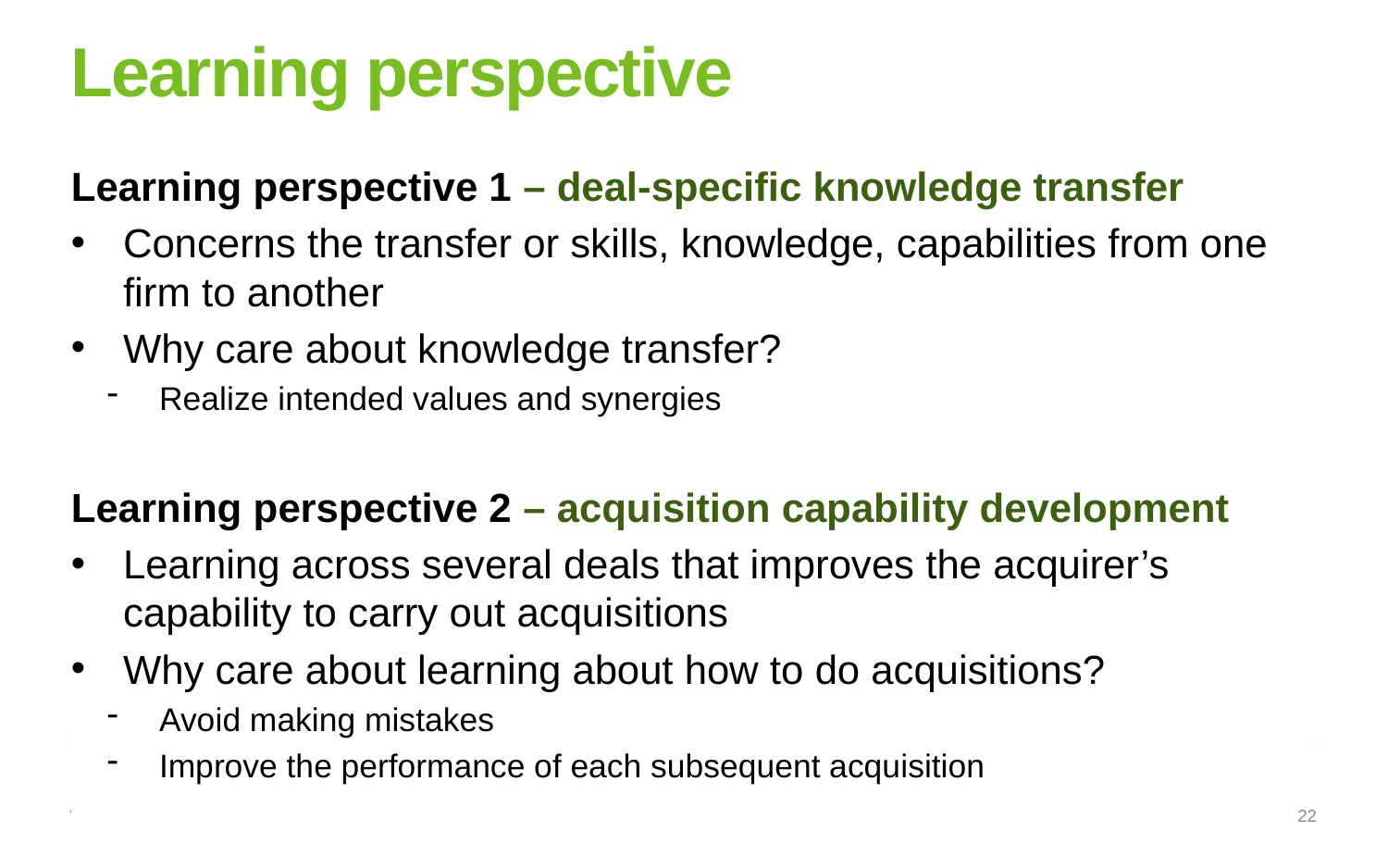

# Learning perspective
Learning perspective 1 – deal-specific knowledge transfer
Concerns the transfer or skills, knowledge, capabilities from one firm to another
Why care about knowledge transfer?
Realize intended values and synergies

Learning perspective 2 – acquisition capability development
Learning across several deals that improves the acquirer’s capability to carry out acquisitions
Why care about learning about how to do acquisitions?
Avoid making mistakes
Improve the performance of each subsequent acquisition
22